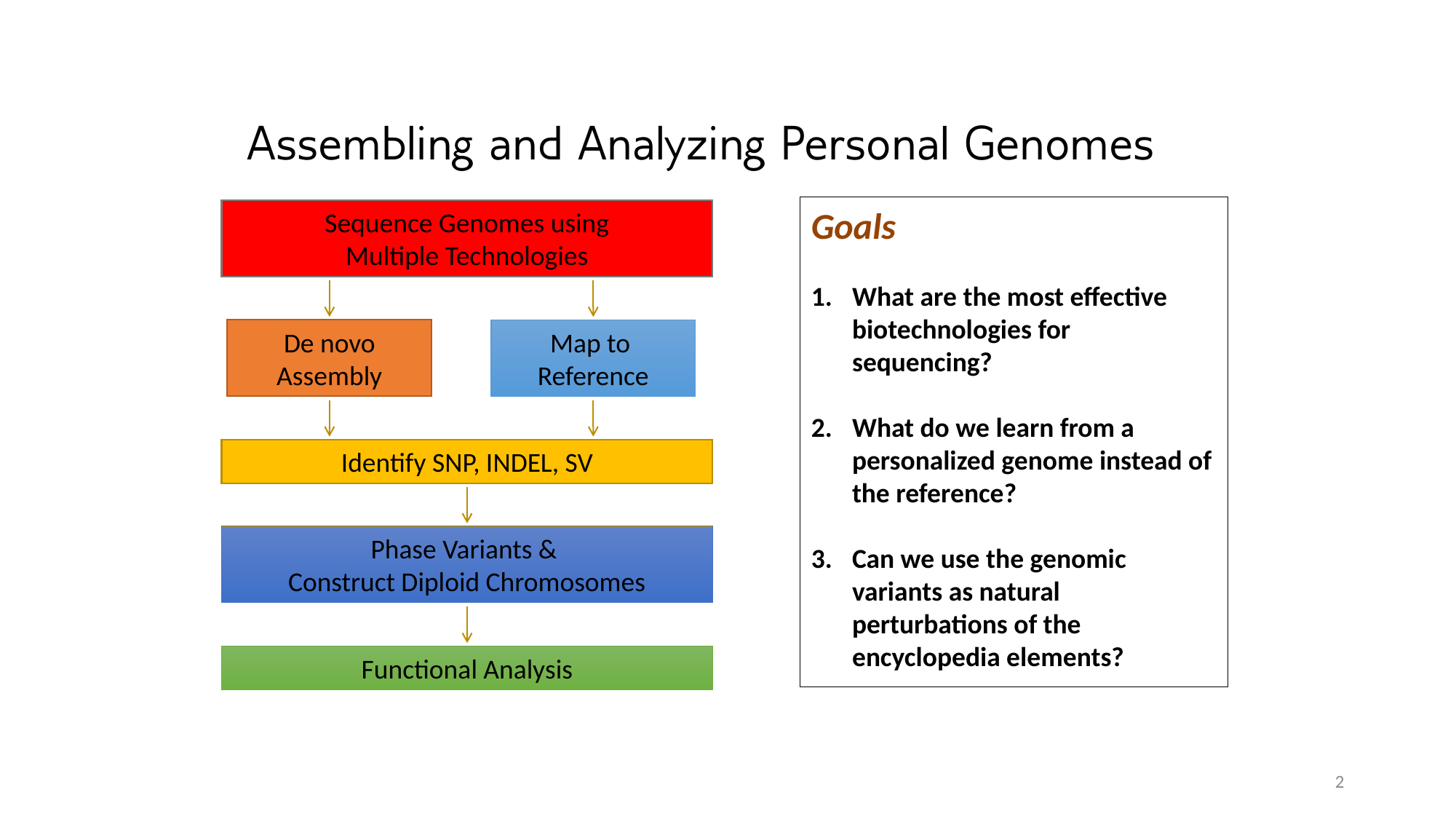

# Assembling and Analyzing Personal Genomes
Goals

What are the most effective biotechnologies for sequencing?

What do we learn from a personalized genome instead of the reference?

Can we use the genomic variants as natural perturbations of the encyclopedia elements?

Sequence Genomes using
Multiple Technologies
De novo
Assembly
Map to
Reference
Identify SNP, INDEL, SV
Phase Variants &
Construct Diploid Chromosomes
Functional Analysis
2